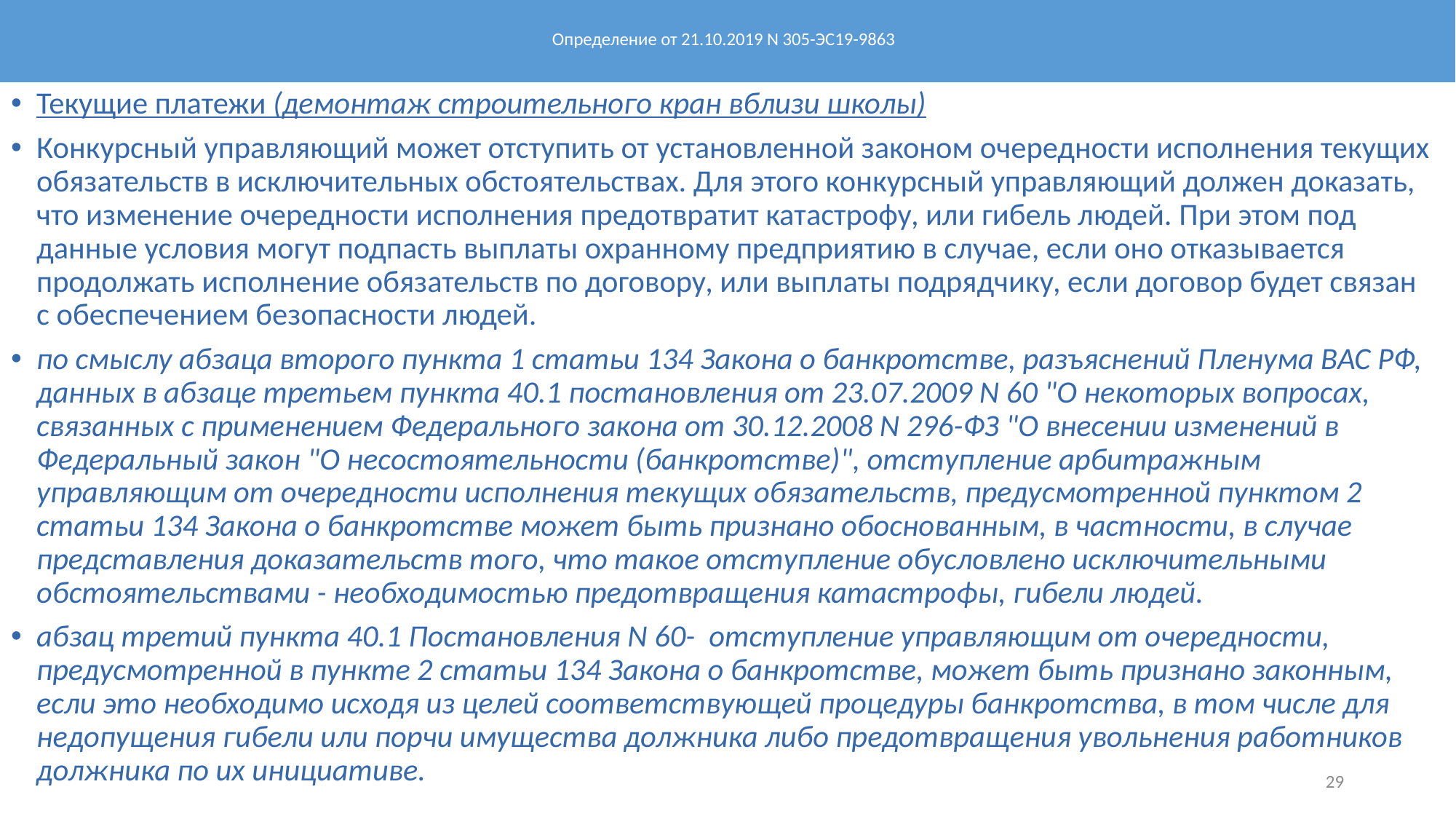

# Определение от 21.10.2019 N 305-ЭС19-9863
Текущие платежи (демонтаж строительного кран вблизи школы)
Конкурсный управляющий может отступить от установленной законом очередности исполнения текущих обязательств в исключительных обстоятельствах. Для этого конкурсный управляющий должен доказать, что изменение очередности исполнения предотвратит катастрофу, или гибель людей. При этом под данные условия могут подпасть выплаты охранному предприятию в случае, если оно отказывается продолжать исполнение обязательств по договору, или выплаты подрядчику, если договор будет связан с обеспечением безопасности людей.
по смыслу абзаца второго пункта 1 статьи 134 Закона о банкротстве, разъяснений Пленума ВАС РФ, данных в абзаце третьем пункта 40.1 постановления от 23.07.2009 N 60 "О некоторых вопросах, связанных с применением Федерального закона от 30.12.2008 N 296-ФЗ "О внесении изменений в Федеральный закон "О несостоятельности (банкротстве)", отступление арбитражным управляющим от очередности исполнения текущих обязательств, предусмотренной пунктом 2 статьи 134 Закона о банкротстве может быть признано обоснованным, в частности, в случае представления доказательств того, что такое отступление обусловлено исключительными обстоятельствами - необходимостью предотвращения катастрофы, гибели людей.
абзац третий пункта 40.1 Постановления N 60-  отступление управляющим от очередности, предусмотренной в пункте 2 статьи 134 Закона о банкротстве, может быть признано законным, если это необходимо исходя из целей соответствующей процедуры банкротства, в том числе для недопущения гибели или порчи имущества должника либо предотвращения увольнения работников должника по их инициативе.

29